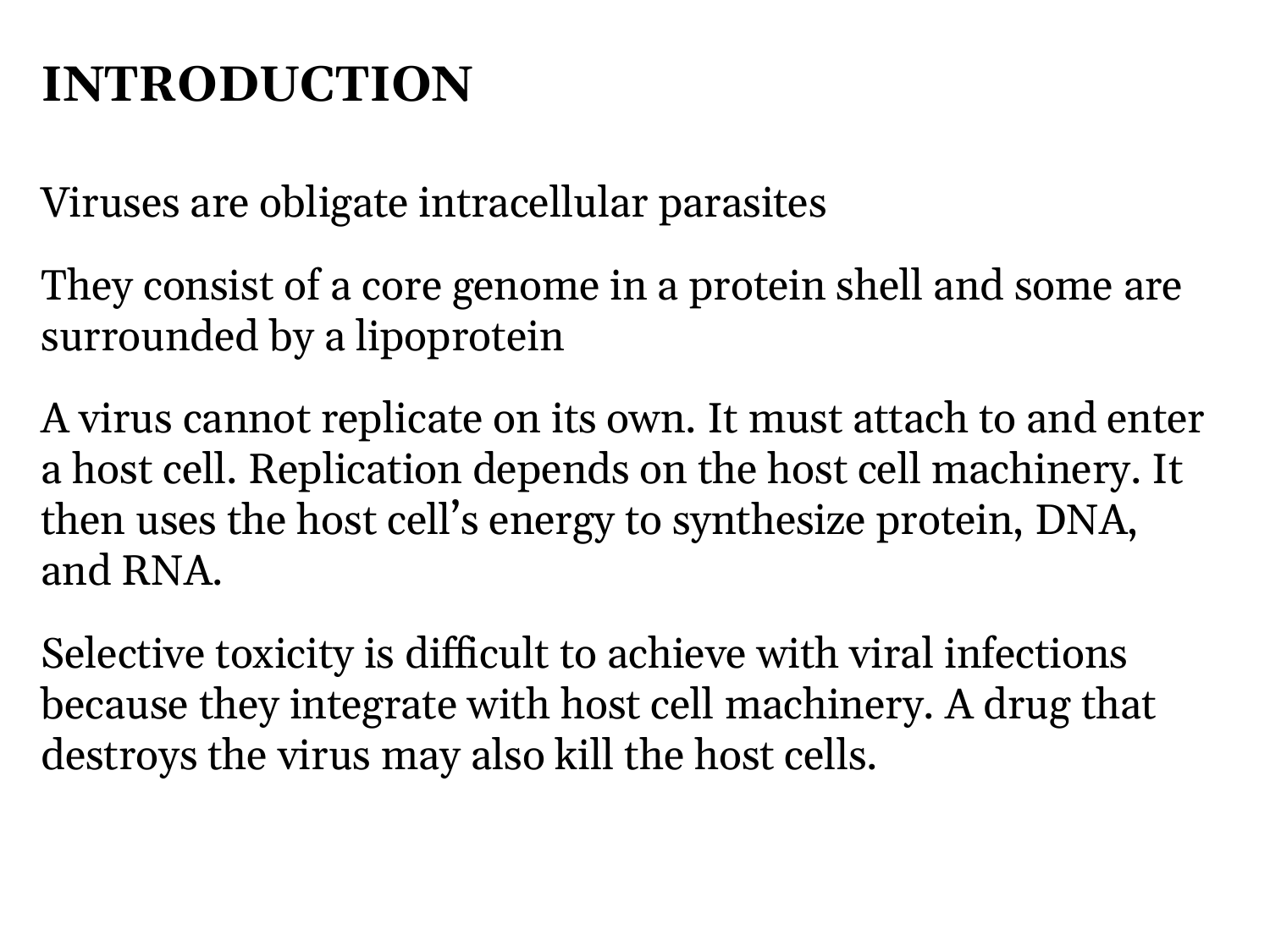

INTRODUCTION
Viruses are obligate intracellular parasites
They consist of a core genome in a protein shell and some are surrounded by a lipoprotein
A virus cannot replicate on its own. It must attach to and enter a host cell. Replication depends on the host cell machinery. It then uses the host cell’s energy to synthesize protein, DNA, and RNA.
Selective toxicity is difficult to achieve with viral infections because they integrate with host cell machinery. A drug that destroys the virus may also kill the host cells.